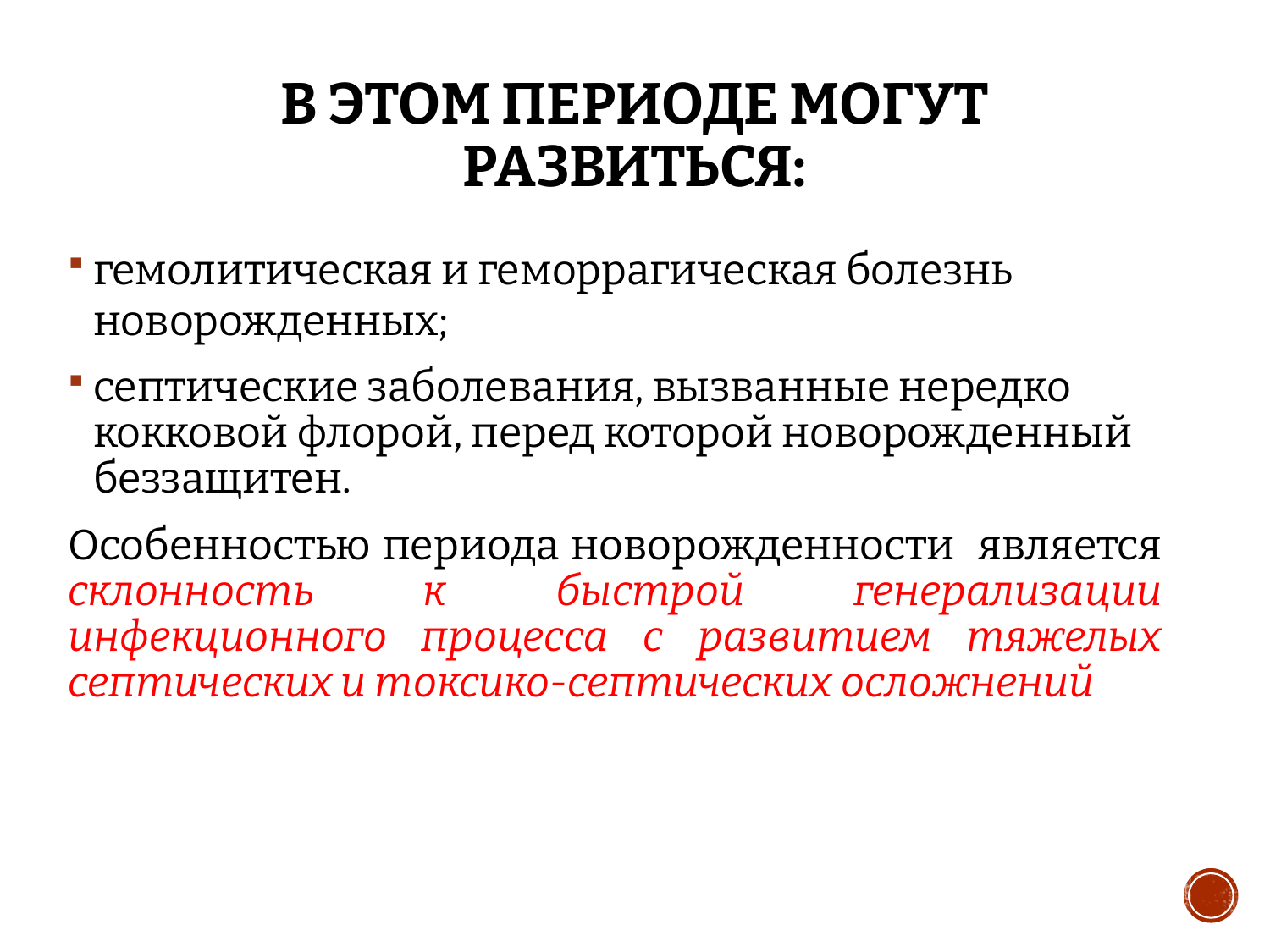

# В этом периоде могут развиться:
гемолитическая и геморрагическая болезнь новорожденных;
септические заболевания, вызванные нередко кокковой флорой, перед которой новорожденный беззащитен.
Особенностью периода новорожденности  является склонность к быстрой генерализации инфекционного процесса с развитием тяжелых септических и токсико-септических осложнений